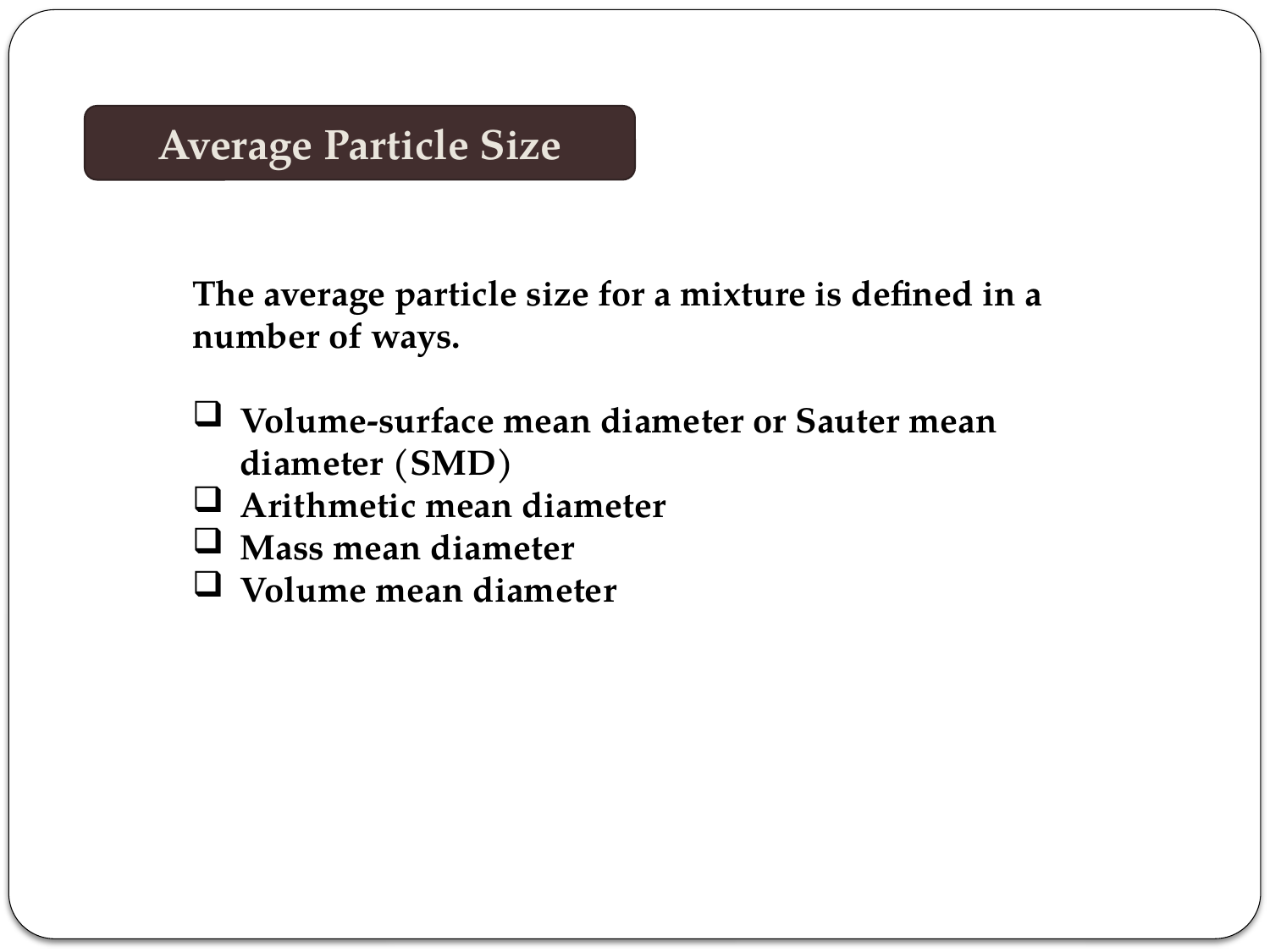

Average Particle Size
The average particle size for a mixture is defined in a number of ways.

Volume-surface mean diameter or Sauter mean diameter (SMD)
Arithmetic mean diameter
Mass mean diameter
Volume mean diameter